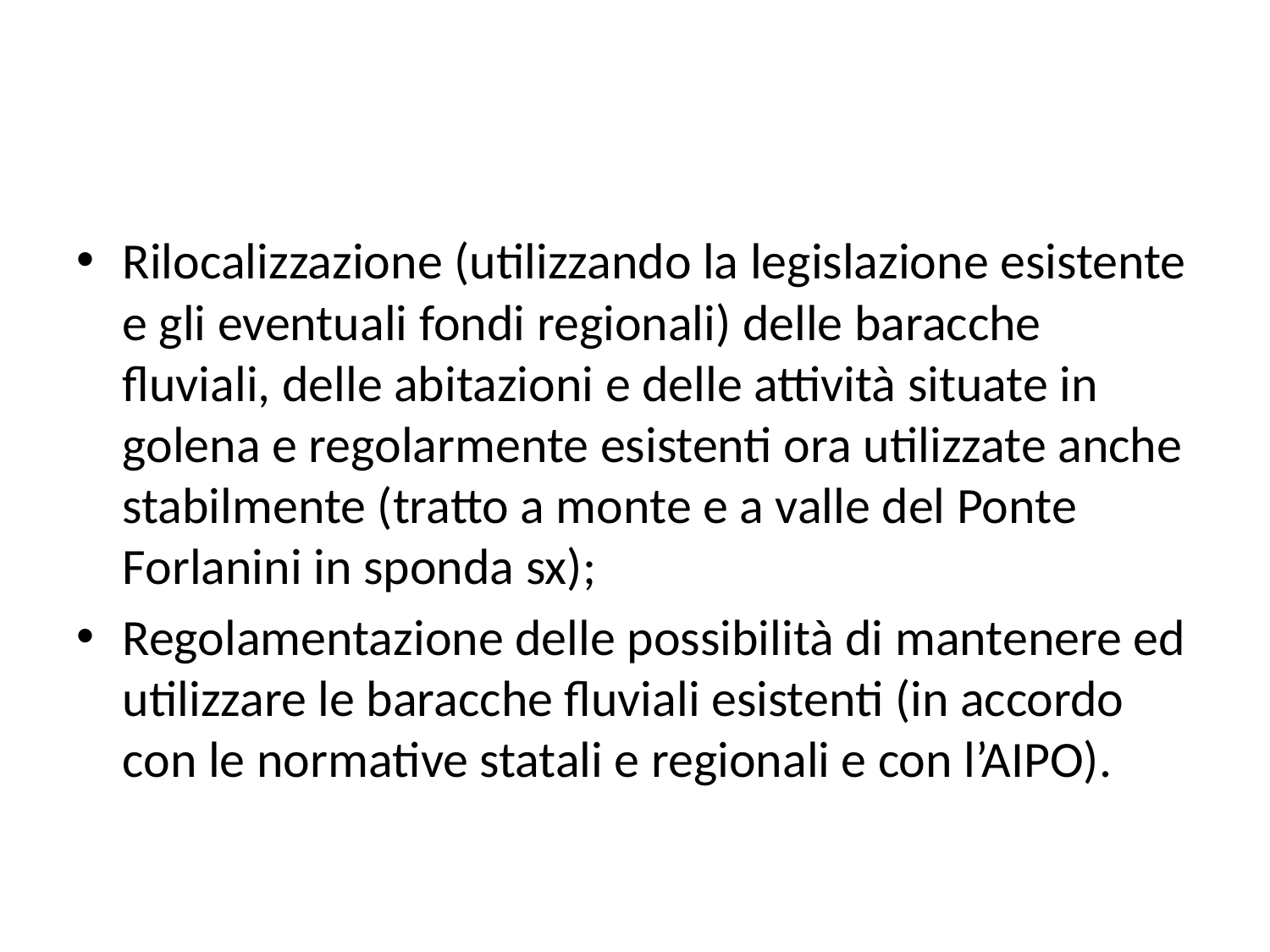

#
Rilocalizzazione (utilizzando la legislazione esistente e gli eventuali fondi regionali) delle baracche fluviali, delle abitazioni e delle attività situate in golena e regolarmente esistenti ora utilizzate anche stabilmente (tratto a monte e a valle del Ponte Forlanini in sponda sx);
Regolamentazione delle possibilità di mantenere ed utilizzare le baracche fluviali esistenti (in accordo con le normative statali e regionali e con l’AIPO).